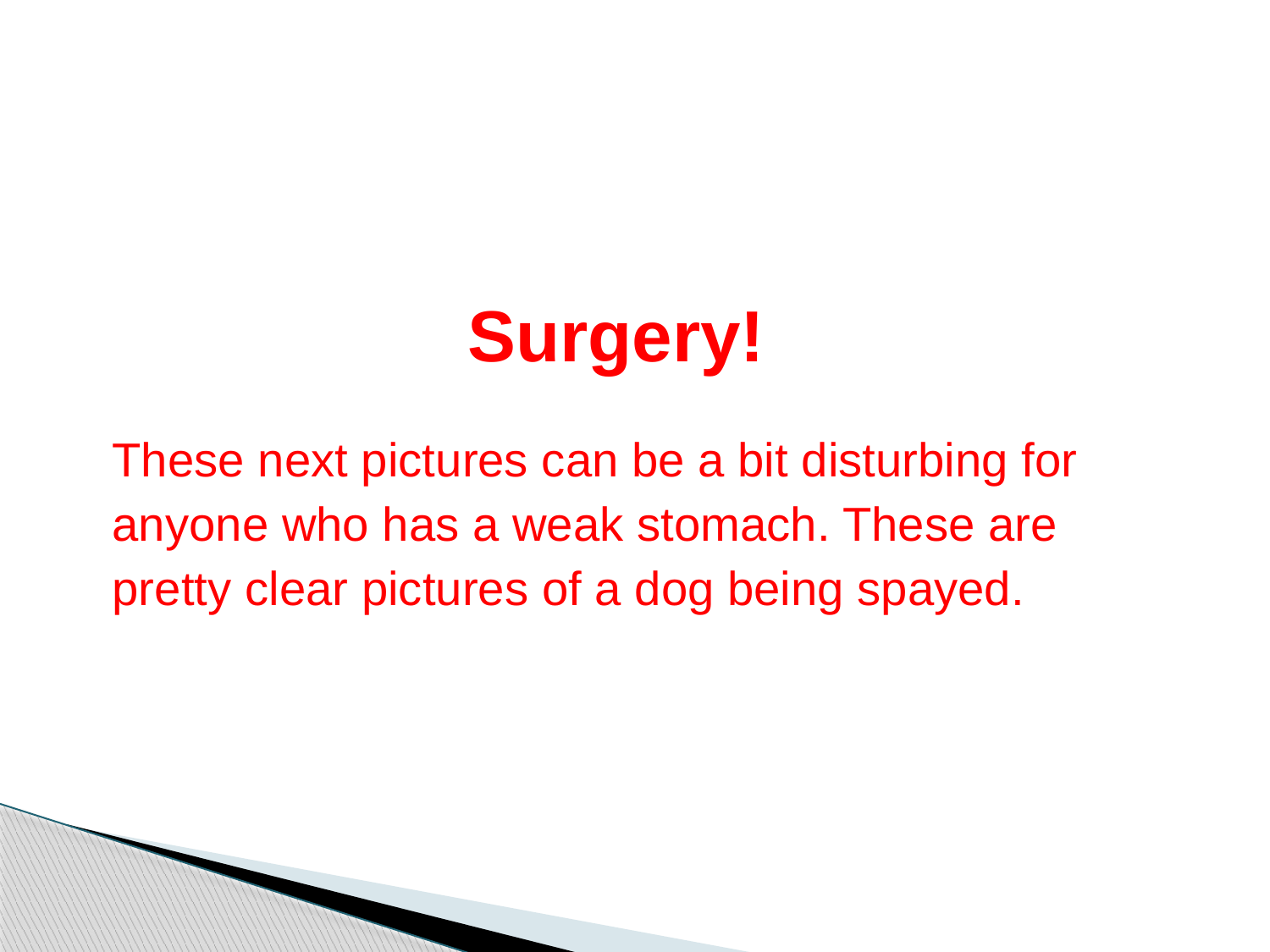

# Surgery!
These next pictures can be a bit disturbing for
anyone who has a weak stomach. These are
pretty clear pictures of a dog being spayed.